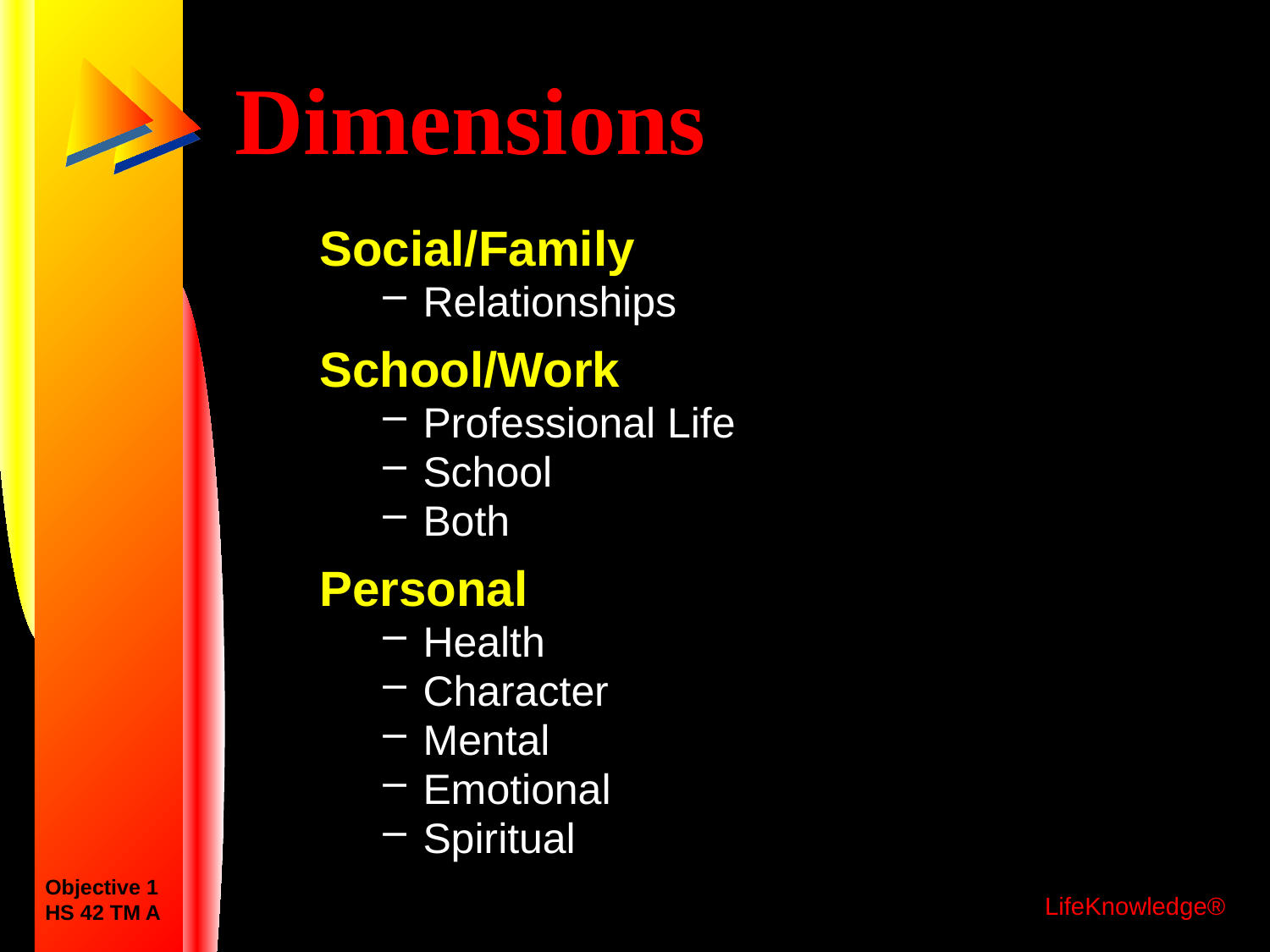

# Dimensions
Social/Family
Relationships
School/Work
Professional Life
School
Both
Personal
Health
Character
Mental
Emotional
Spiritual
Objective 1
HS 42 TM A
LifeKnowledge®